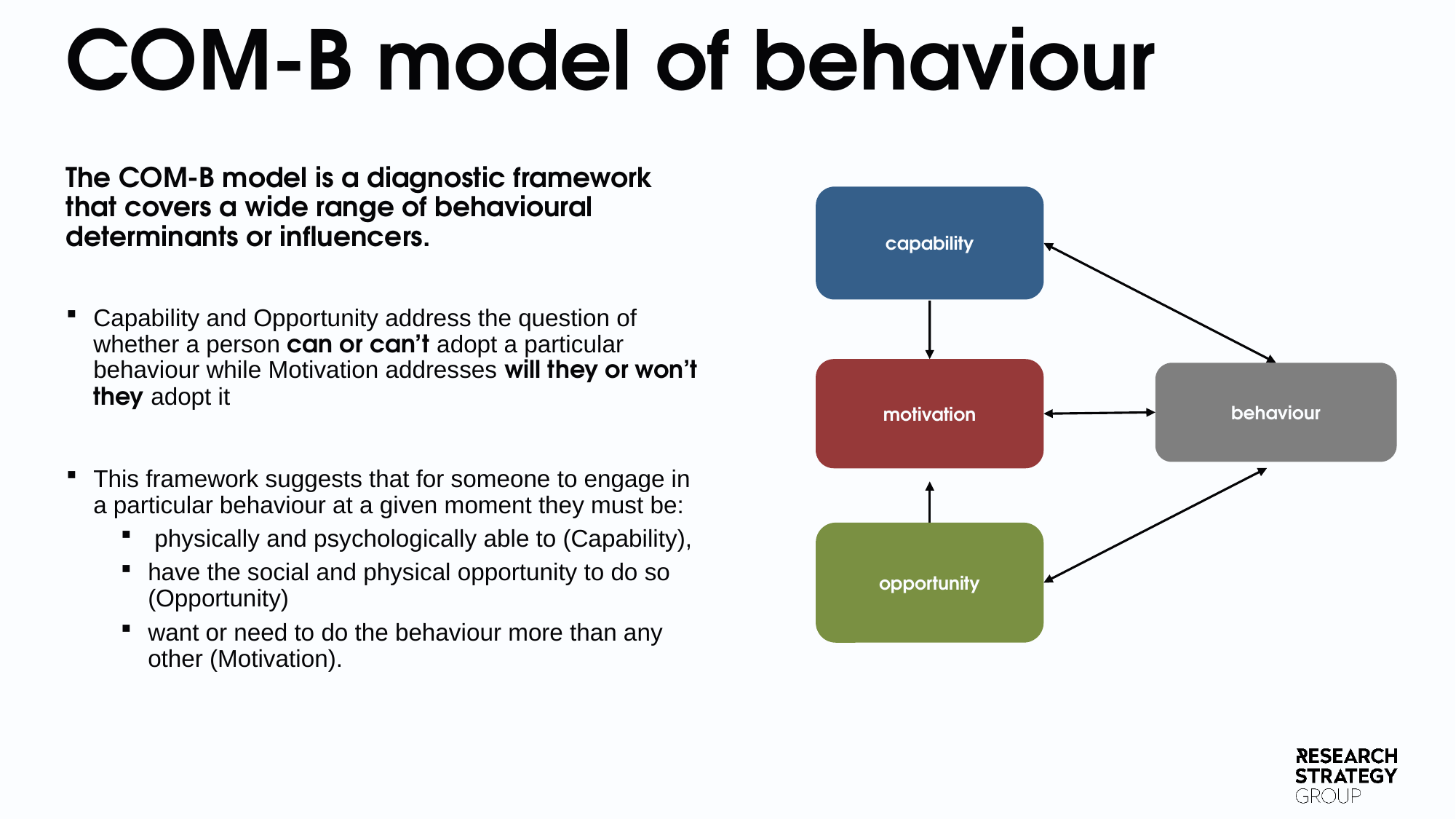

# COM-B model of behaviour

The COM-B model is a diagnostic framework that covers a wide range of behavioural determinants or influencers.

Capability and Opportunity address the question of whether a person can or can’t adopt a particular behaviour while Motivation addresses will they or won’t they adopt it

This framework suggests that for someone to engage in a particular behaviour at a given moment they must be:
 physically and psychologically able to (Capability),
have the social and physical opportunity to do so (Opportunity)
want or need to do the behaviour more than any other (Motivation).

capability
motivation
behaviour
opportunity